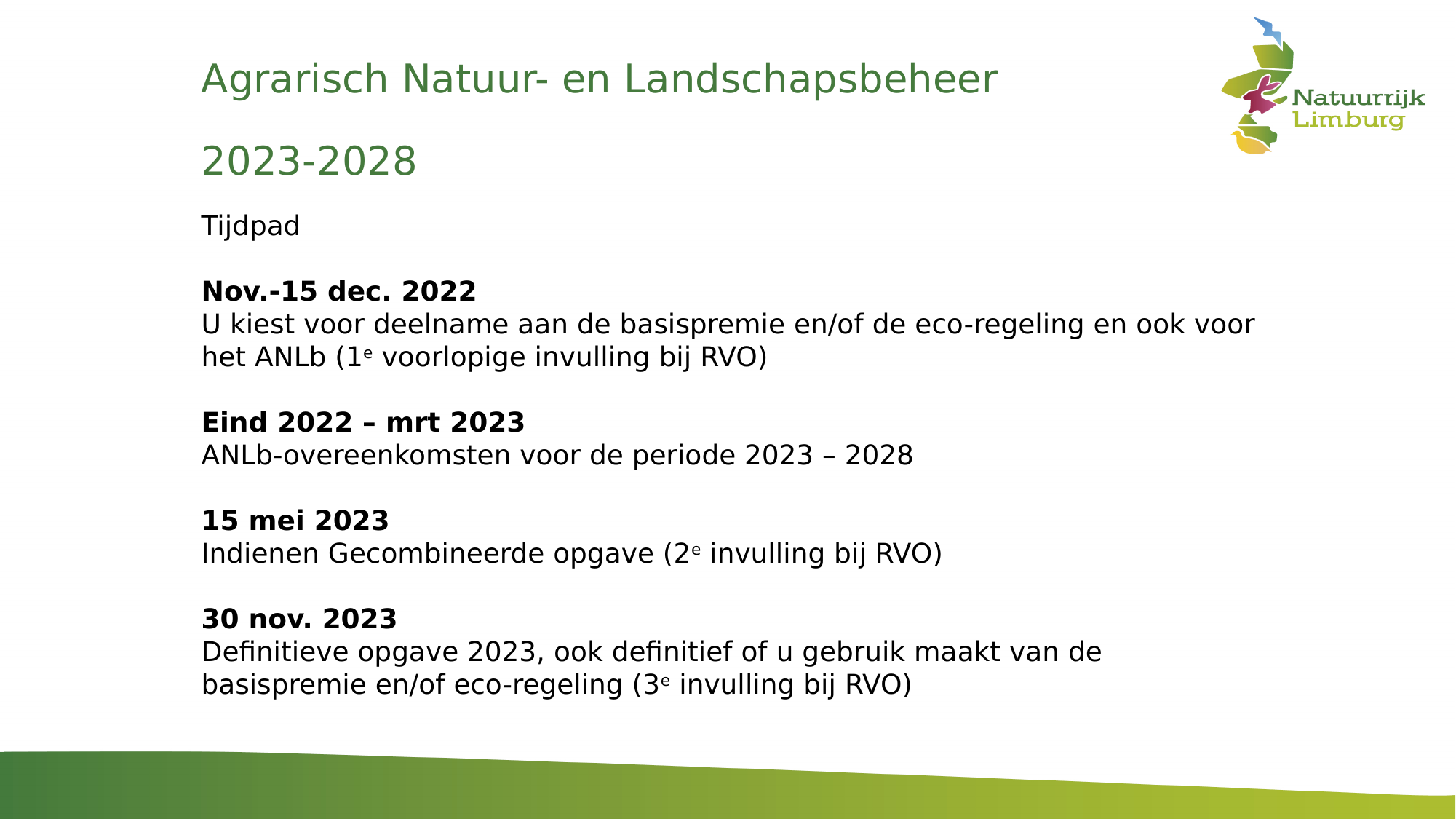

Agrarisch Natuur- en Landschapsbeheer
2023-2028
Tijdpad

Nov.-15 dec. 2022
U kiest voor deelname aan de basispremie en/of de eco-regeling en ook voor het ANLb (1e voorlopige invulling bij RVO)

Eind 2022 – mrt 2023
ANLb-overeenkomsten voor de periode 2023 – 2028

15 mei 2023
Indienen Gecombineerde opgave (2e invulling bij RVO)

30 nov. 2023
Definitieve opgave 2023, ook definitief of u gebruik maakt van de basispremie en/of eco-regeling (3e invulling bij RVO)